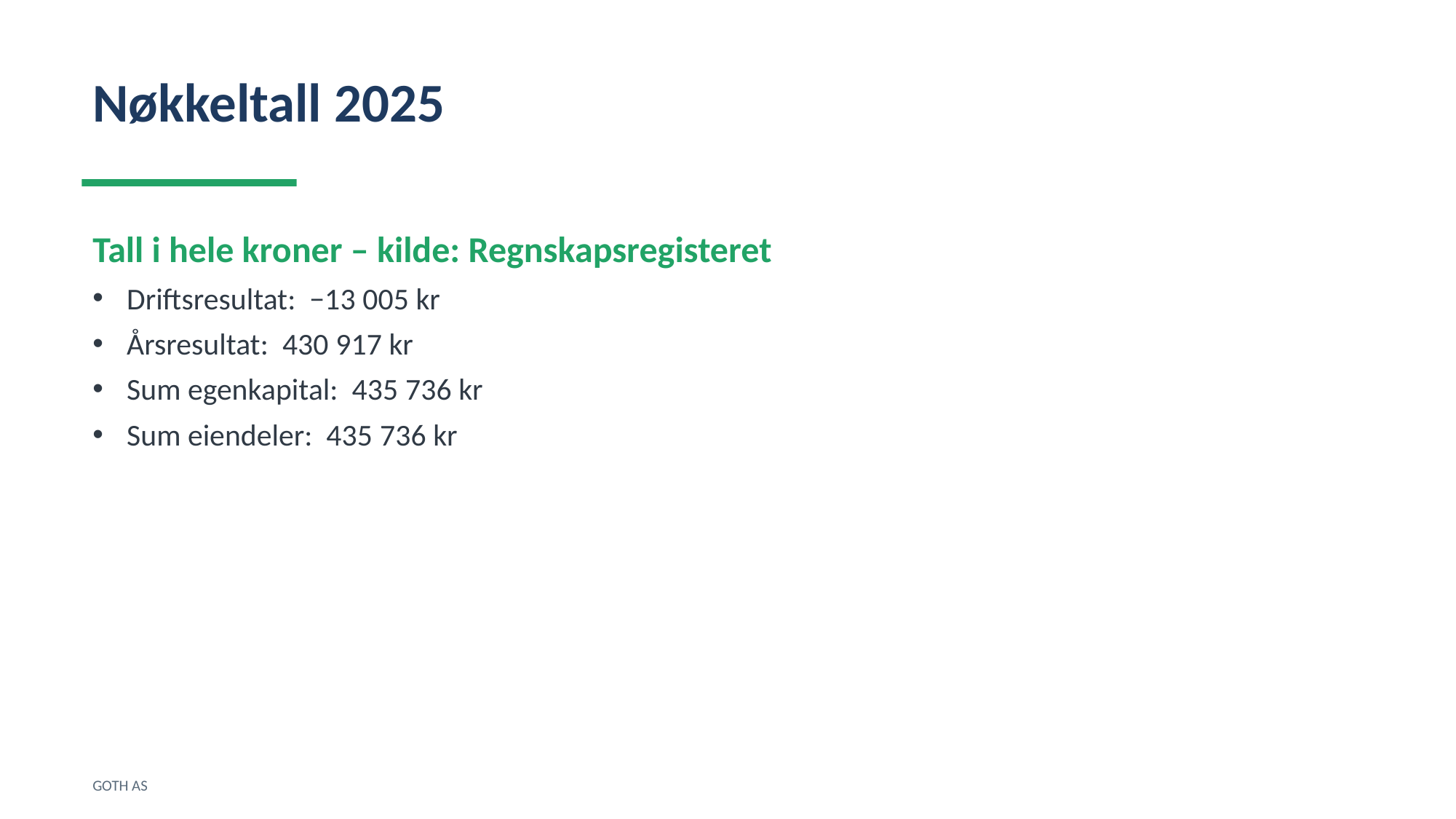

Nøkkeltall 2025

Tall i hele kroner – kilde: Regnskapsregisteret
Driftsresultat:  −13 005 kr
Årsresultat:  430 917 kr
Sum egenkapital:  435 736 kr
Sum eiendeler:  435 736 kr
GOTH AS